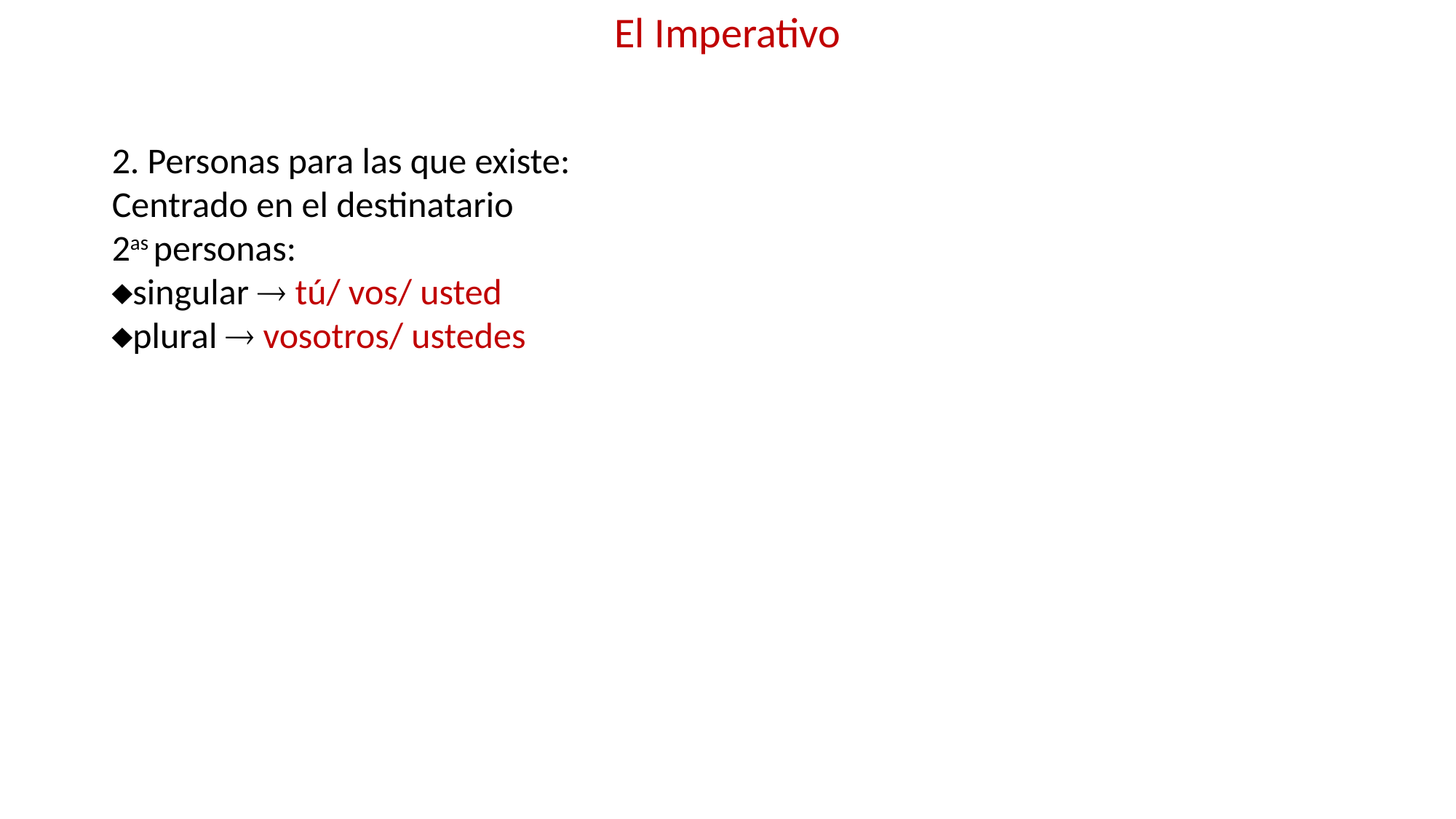

El Imperativo
2. Personas para las que existe:
Centrado en el destinatario
2as personas:
♦singular → tú/ vos/ usted
♦plural → vosotros/ ustedes